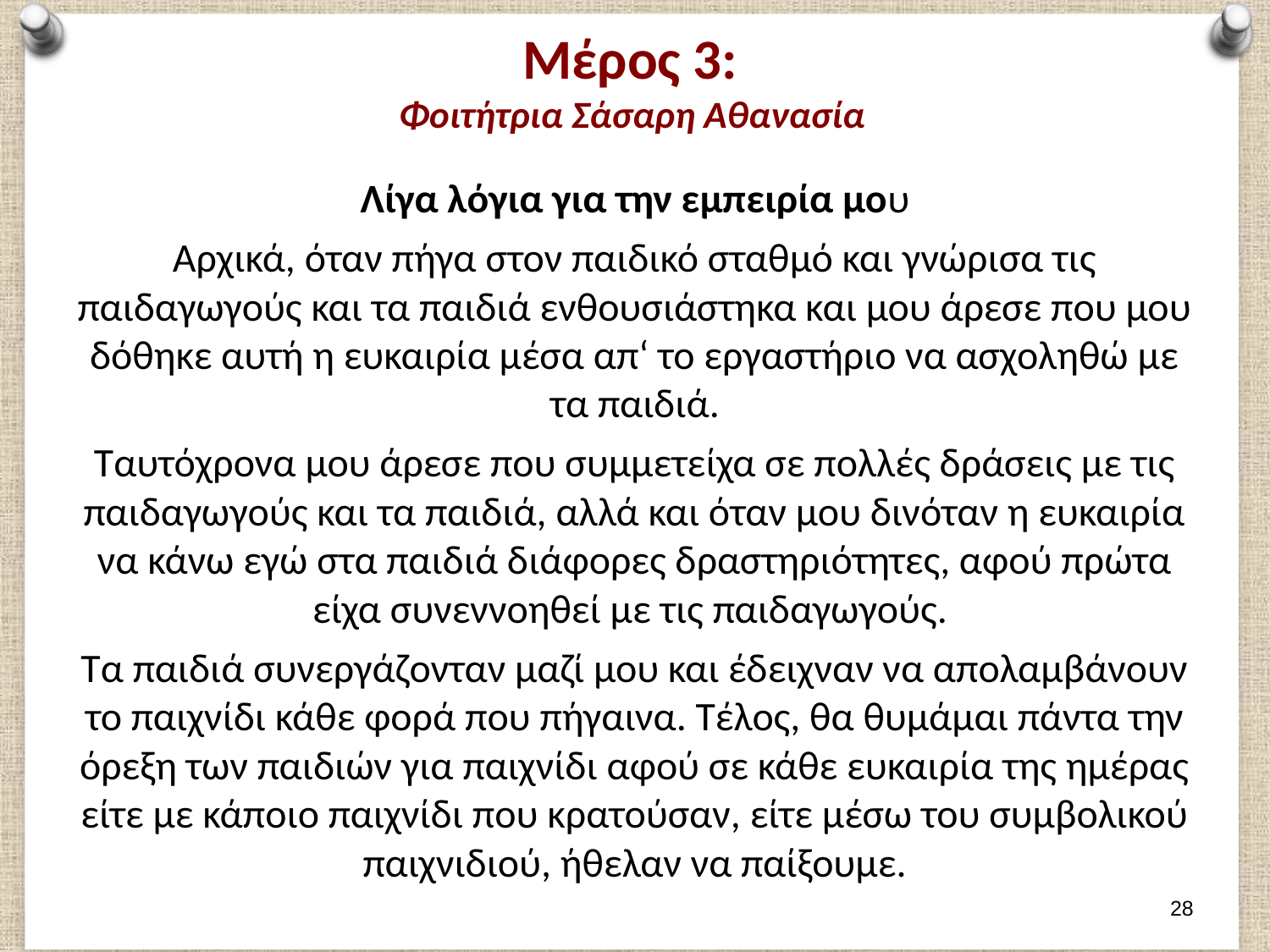

# Μέρος 3: Φοιτήτρια Σάσαρη Αθανασία
Λίγα λόγια για την εμπειρία μου
Αρχικά, όταν πήγα στον παιδικό σταθμό και γνώρισα τις παιδαγωγούς και τα παιδιά ενθουσιάστηκα και μου άρεσε που μου δόθηκε αυτή η ευκαιρία μέσα απ‘ το εργαστήριο να ασχοληθώ με τα παιδιά.
Ταυτόχρονα μου άρεσε που συμμετείχα σε πολλές δράσεις με τις παιδαγωγούς και τα παιδιά, αλλά και όταν μου δινόταν η ευκαιρία να κάνω εγώ στα παιδιά διάφορες δραστηριότητες, αφού πρώτα είχα συνεννοηθεί με τις παιδαγωγούς.
Τα παιδιά συνεργάζονταν μαζί μου και έδειχναν να απολαμβάνουν το παιχνίδι κάθε φορά που πήγαινα. Τέλος, θα θυμάμαι πάντα την όρεξη των παιδιών για παιχνίδι αφού σε κάθε ευκαιρία της ημέρας είτε με κάποιο παιχνίδι που κρατούσαν, είτε μέσω του συμβολικού παιχνιδιού, ήθελαν να παίξουμε.
28